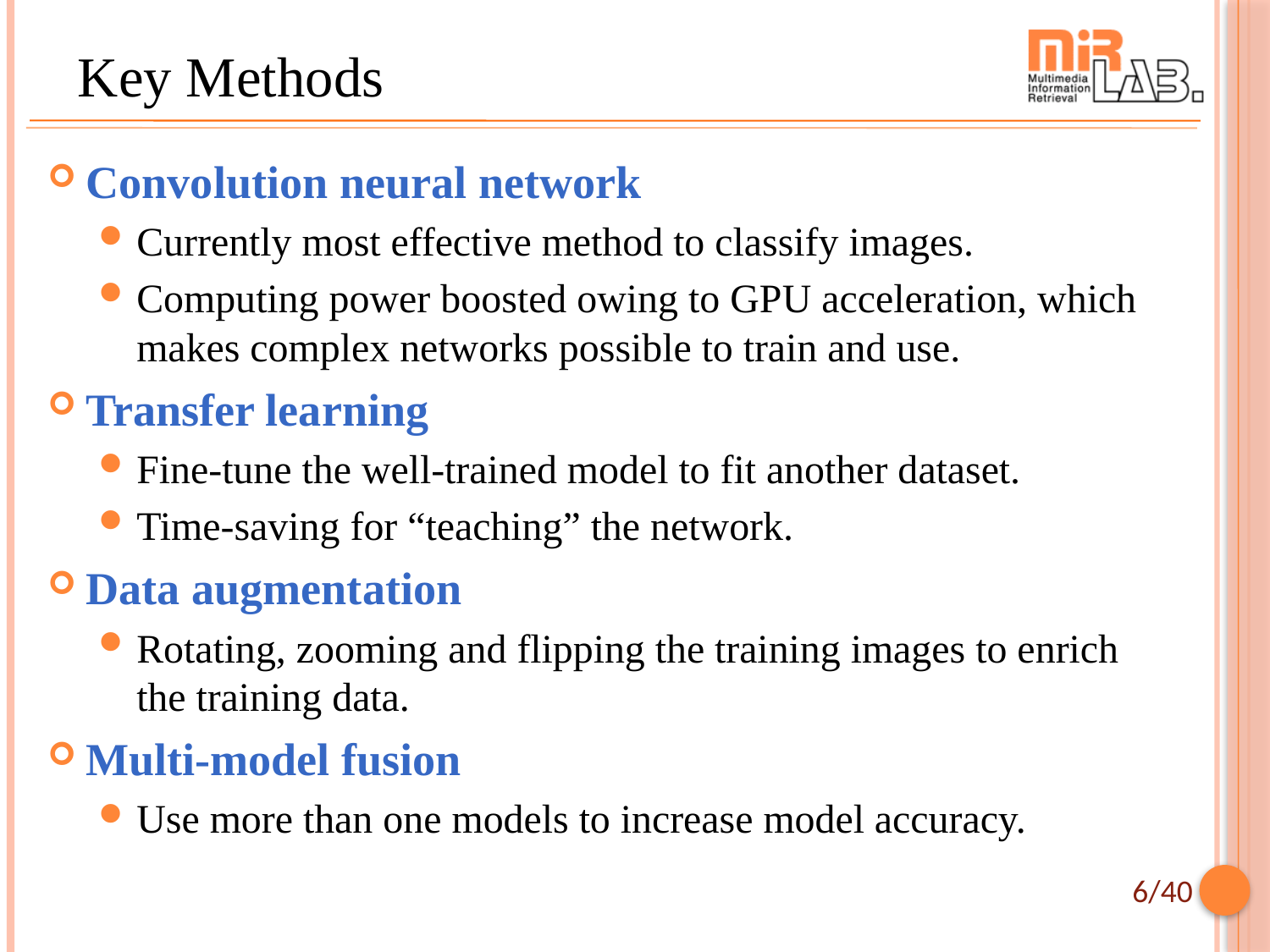

# Key Methods
Convolution neural network
Currently most effective method to classify images.
Computing power boosted owing to GPU acceleration, which makes complex networks possible to train and use.
Transfer learning
Fine-tune the well-trained model to fit another dataset.
Time-saving for “teaching” the network.
Data augmentation
Rotating, zooming and flipping the training images to enrich the training data.
Multi-model fusion
Use more than one models to increase model accuracy.